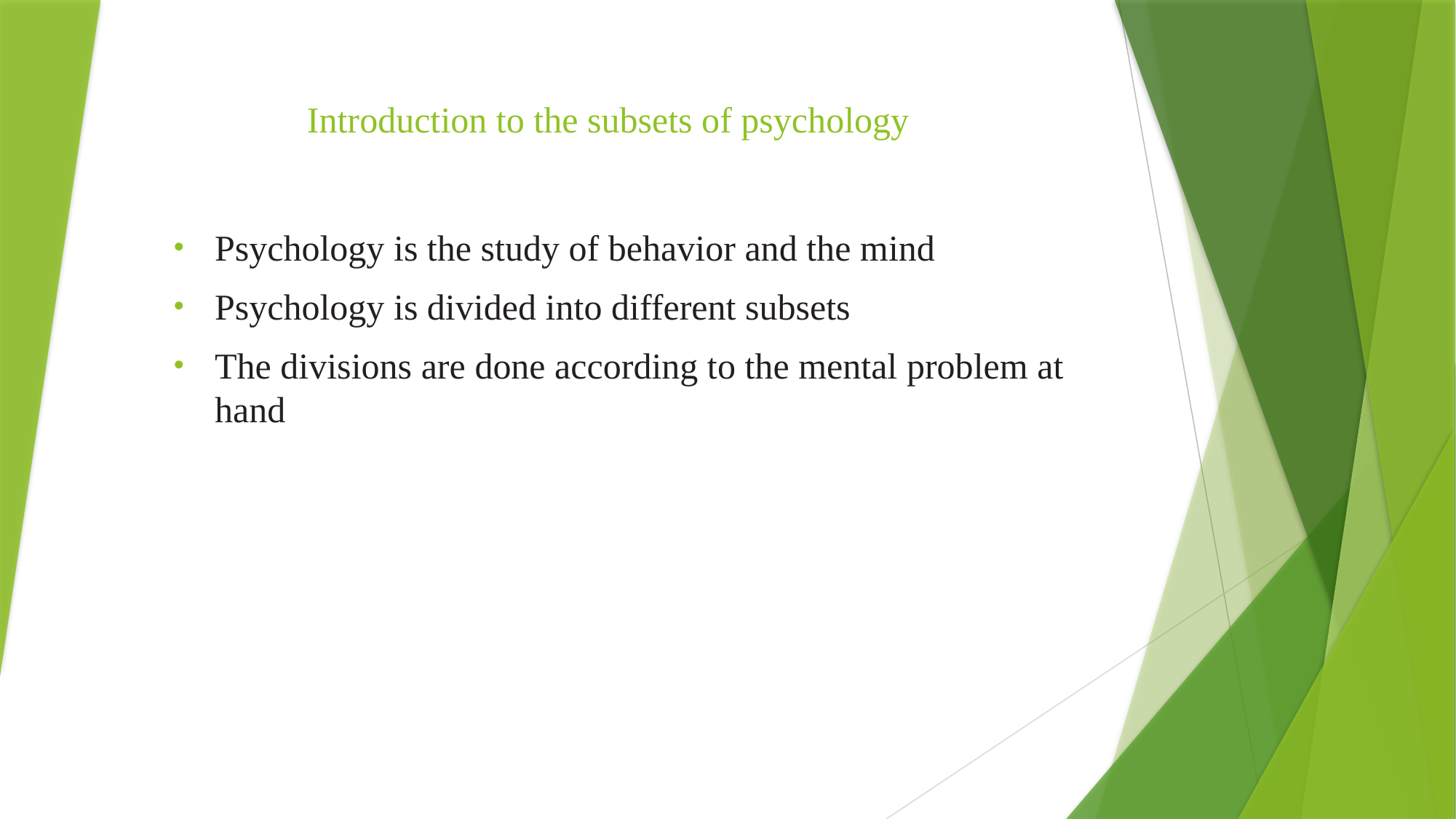

# Introduction to the subsets of psychology
Psychology is the study of behavior and the mind
Psychology is divided into different subsets
The divisions are done according to the mental problem at hand